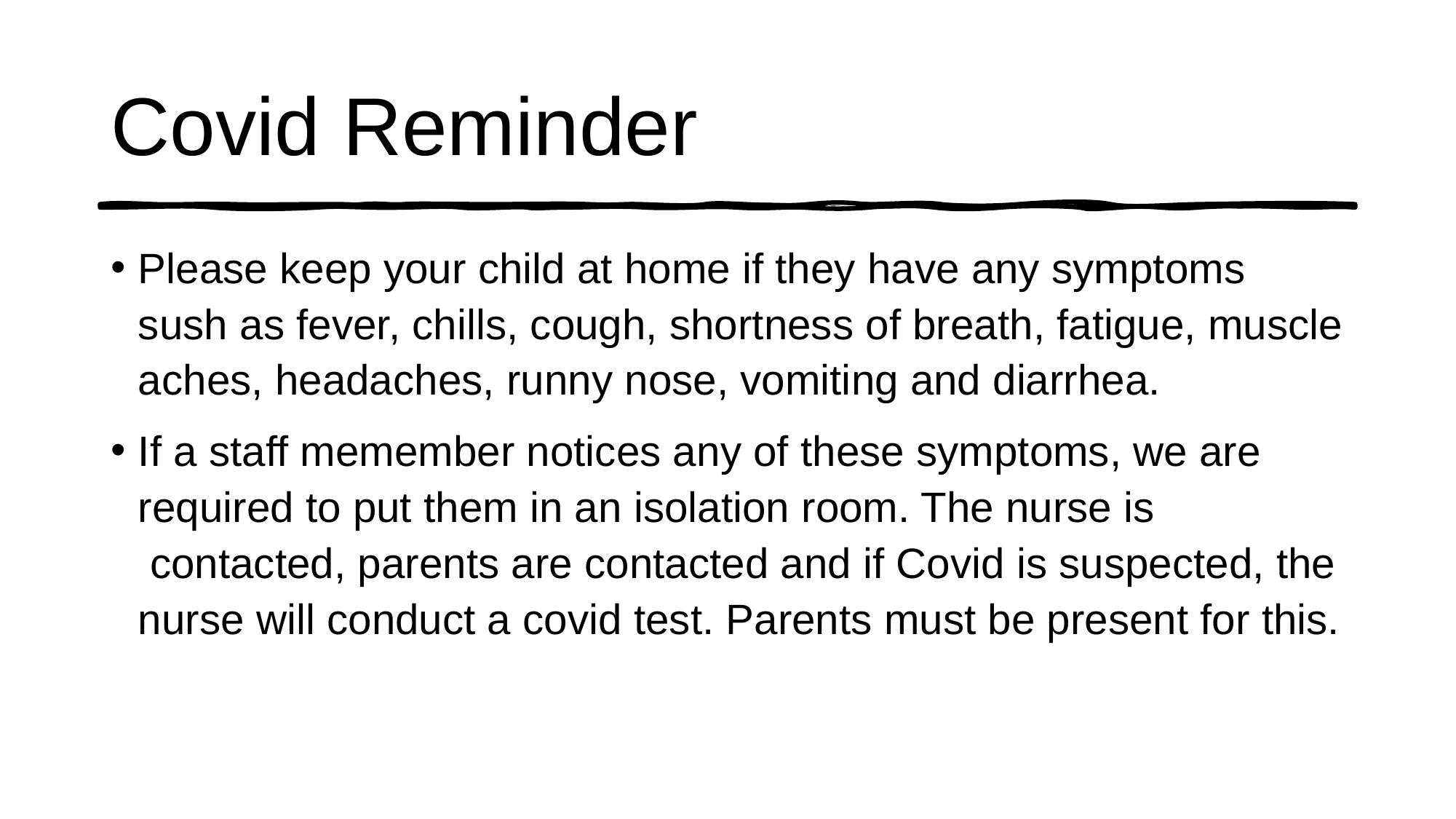

# Covid Reminder
Please keep your child at home if they have any symptoms sush as fever, chills, cough, shortness of breath, fatigue, muscle aches, headaches, runny nose, vomiting and diarrhea.
If a staff memember notices any of these symptoms, we are required to put them in an isolation room. The nurse is  contacted, parents are contacted and if Covid is suspected, the nurse will conduct a covid test. Parents must be present for this.